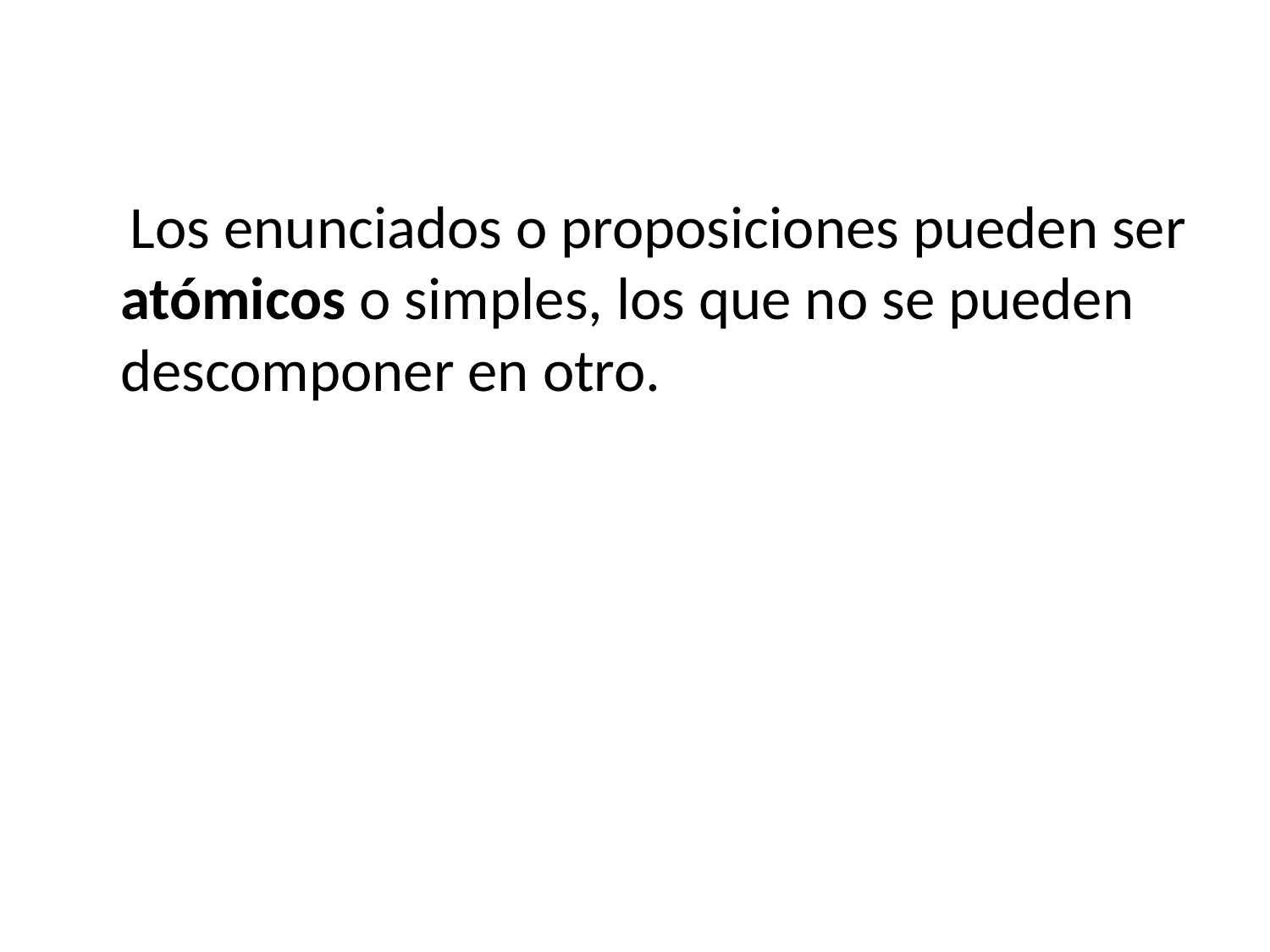

Los enunciados o proposiciones pueden ser atómicos o simples, los que no se pueden descomponer en otro.